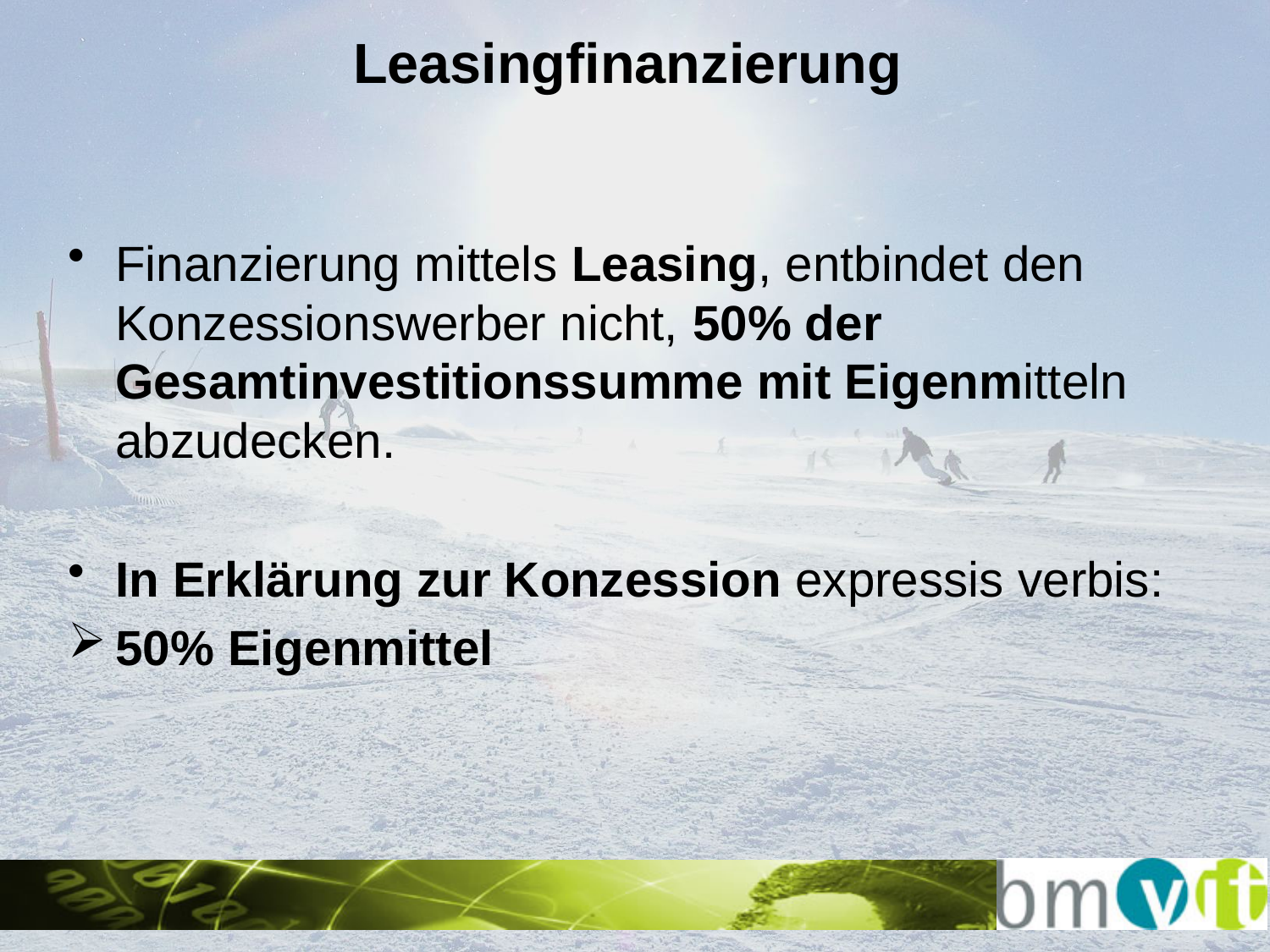

# Leasingfinanzierung

Finanzierung mittels Leasing, entbindet den Konzessionswerber nicht, 50% der Gesamtinvestitionssumme mit Eigenmitteln abzudecken.

In Erklärung zur Konzession expressis verbis:
50% Eigenmittel